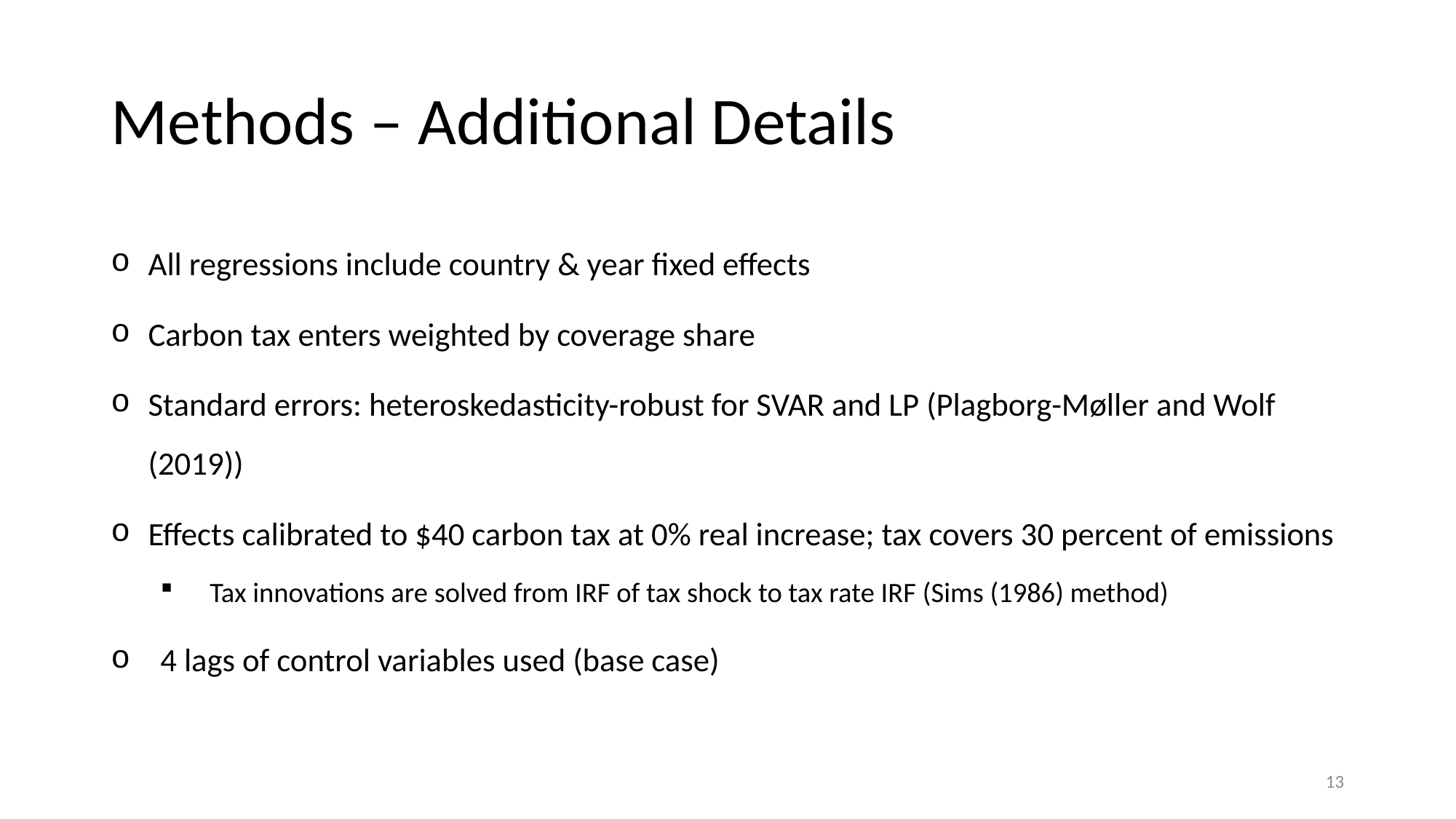

# Methods – Additional Details
All regressions include country & year fixed effects
Carbon tax enters weighted by coverage share
Standard errors: heteroskedasticity-robust for SVAR and LP (Plagborg-Møller and Wolf (2019))
Effects calibrated to $40 carbon tax at 0% real increase; tax covers 30 percent of emissions
Tax innovations are solved from IRF of tax shock to tax rate IRF (Sims (1986) method)
4 lags of control variables used (base case)
13